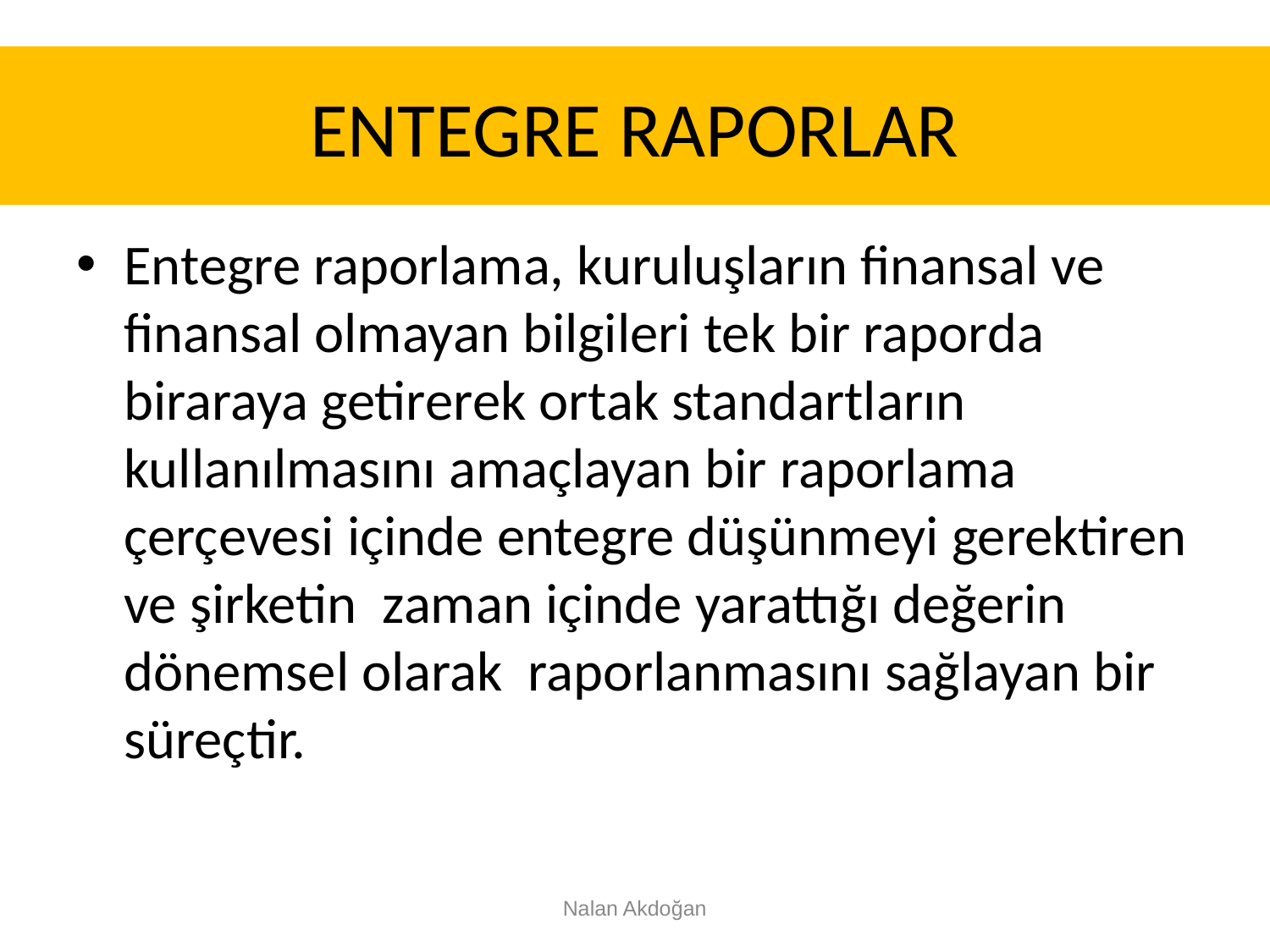

# ENTEGRE RAPORLAR
Entegre raporlama, kuruluşların finansal ve finansal olmayan bilgileri tek bir raporda biraraya getirerek ortak standartların kullanılmasını amaçlayan bir raporlama çerçevesi içinde entegre düşünmeyi gerektiren ve şirketin  zaman içinde yarattığı değerin dönemsel olarak  raporlanmasını sağlayan bir süreçtir.

Nalan Akdoğan